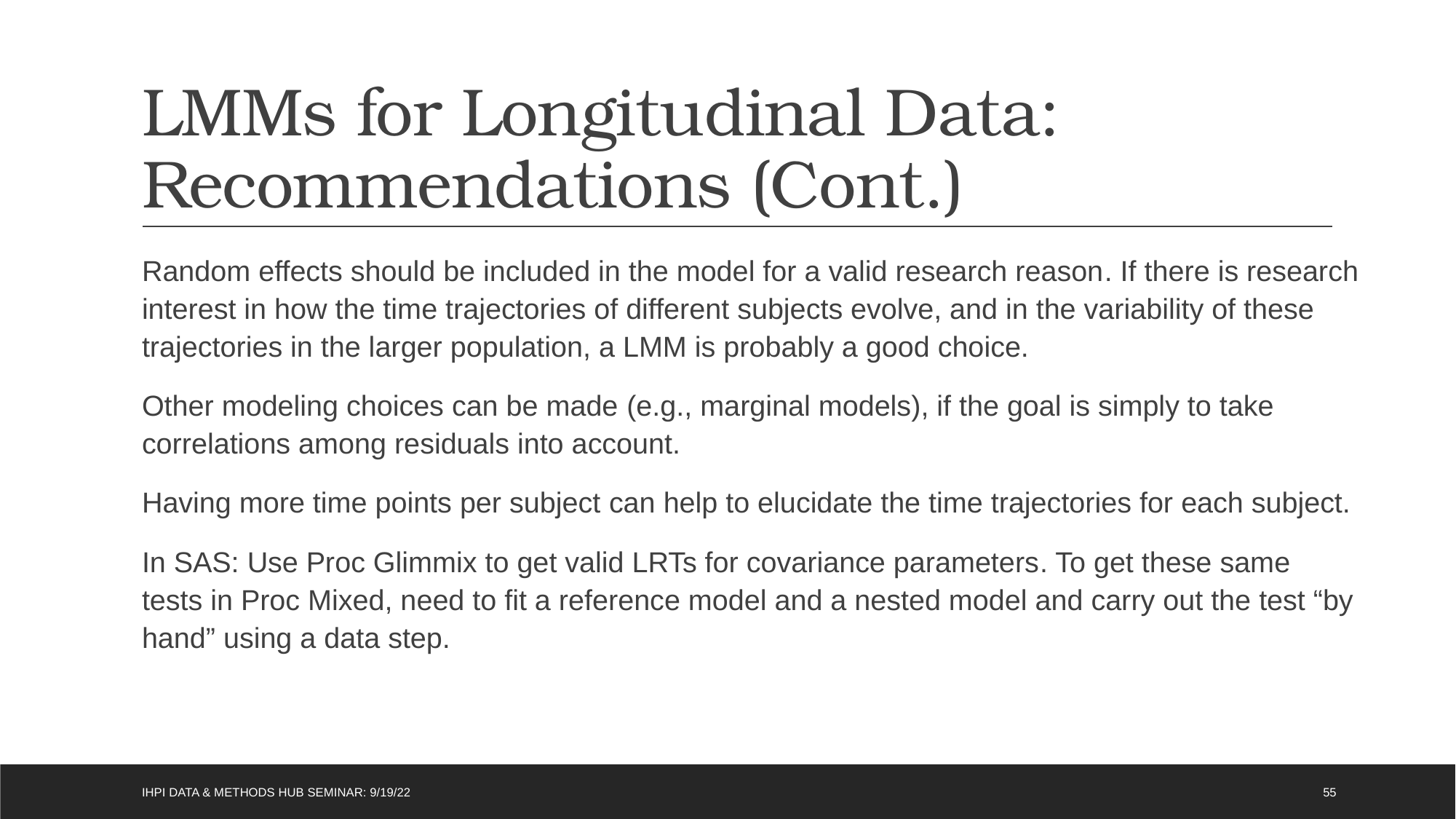

# LMMs for Longitudinal Data: Recommendations (Cont.)
Random effects should be included in the model for a valid research reason. If there is research interest in how the time trajectories of different subjects evolve, and in the variability of these trajectories in the larger population, a LMM is probably a good choice.
Other modeling choices can be made (e.g., marginal models), if the goal is simply to take correlations among residuals into account.
Having more time points per subject can help to elucidate the time trajectories for each subject.
In SAS: Use Proc Glimmix to get valid LRTs for covariance parameters. To get these same tests in Proc Mixed, need to fit a reference model and a nested model and carry out the test “by hand” using a data step.

IHPI Data & Methods Hub Seminar: 9/19/22
55